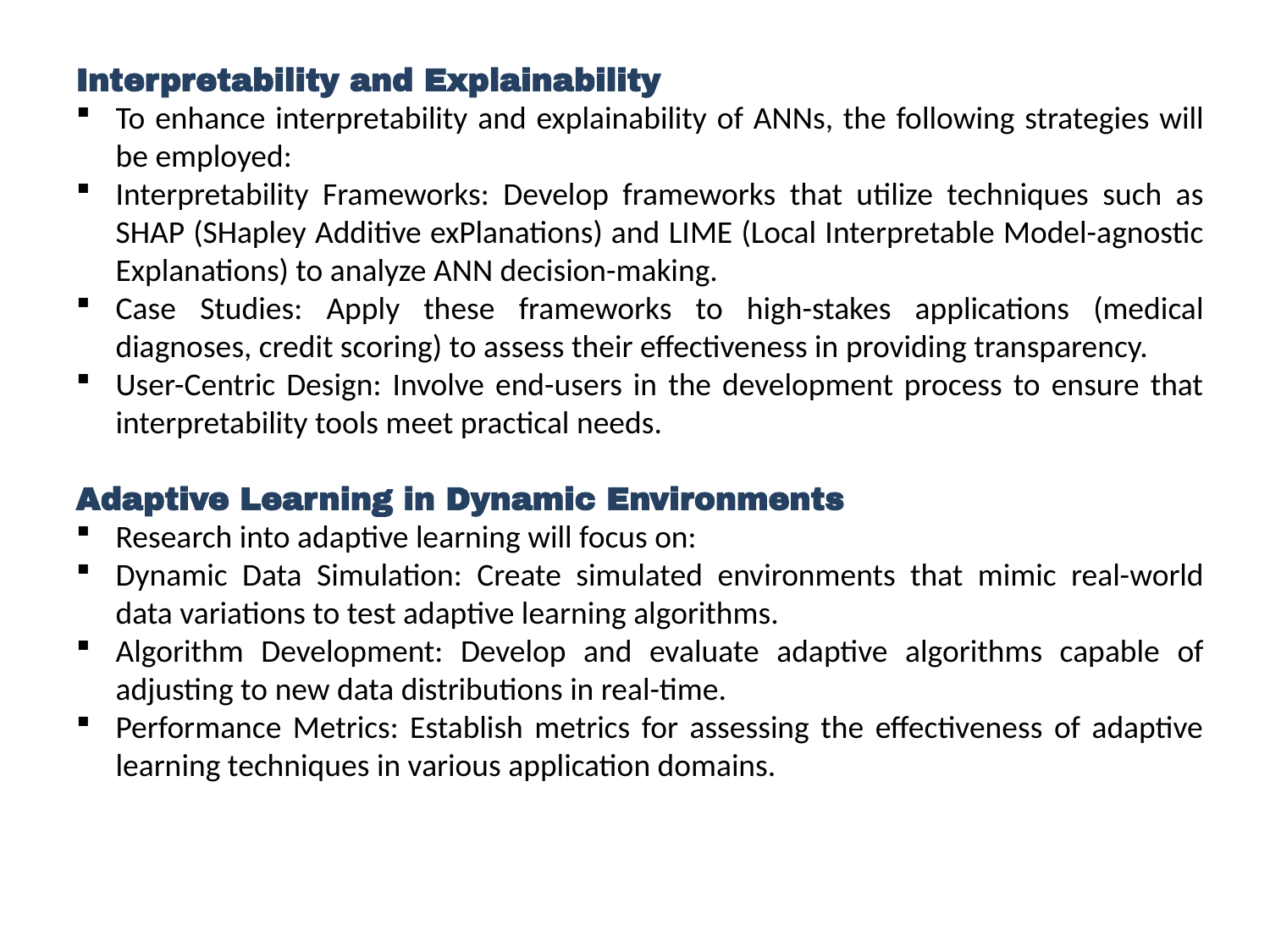

Interpretability and Explainability
To enhance interpretability and explainability of ANNs, the following strategies will be employed:
Interpretability Frameworks: Develop frameworks that utilize techniques such as SHAP (SHapley Additive exPlanations) and LIME (Local Interpretable Model-agnostic Explanations) to analyze ANN decision-making.
Case Studies: Apply these frameworks to high-stakes applications (medical diagnoses, credit scoring) to assess their effectiveness in providing transparency.
User-Centric Design: Involve end-users in the development process to ensure that interpretability tools meet practical needs.

Adaptive Learning in Dynamic Environments
Research into adaptive learning will focus on:
Dynamic Data Simulation: Create simulated environments that mimic real-world data variations to test adaptive learning algorithms.
Algorithm Development: Develop and evaluate adaptive algorithms capable of adjusting to new data distributions in real-time.
Performance Metrics: Establish metrics for assessing the effectiveness of adaptive learning techniques in various application domains.